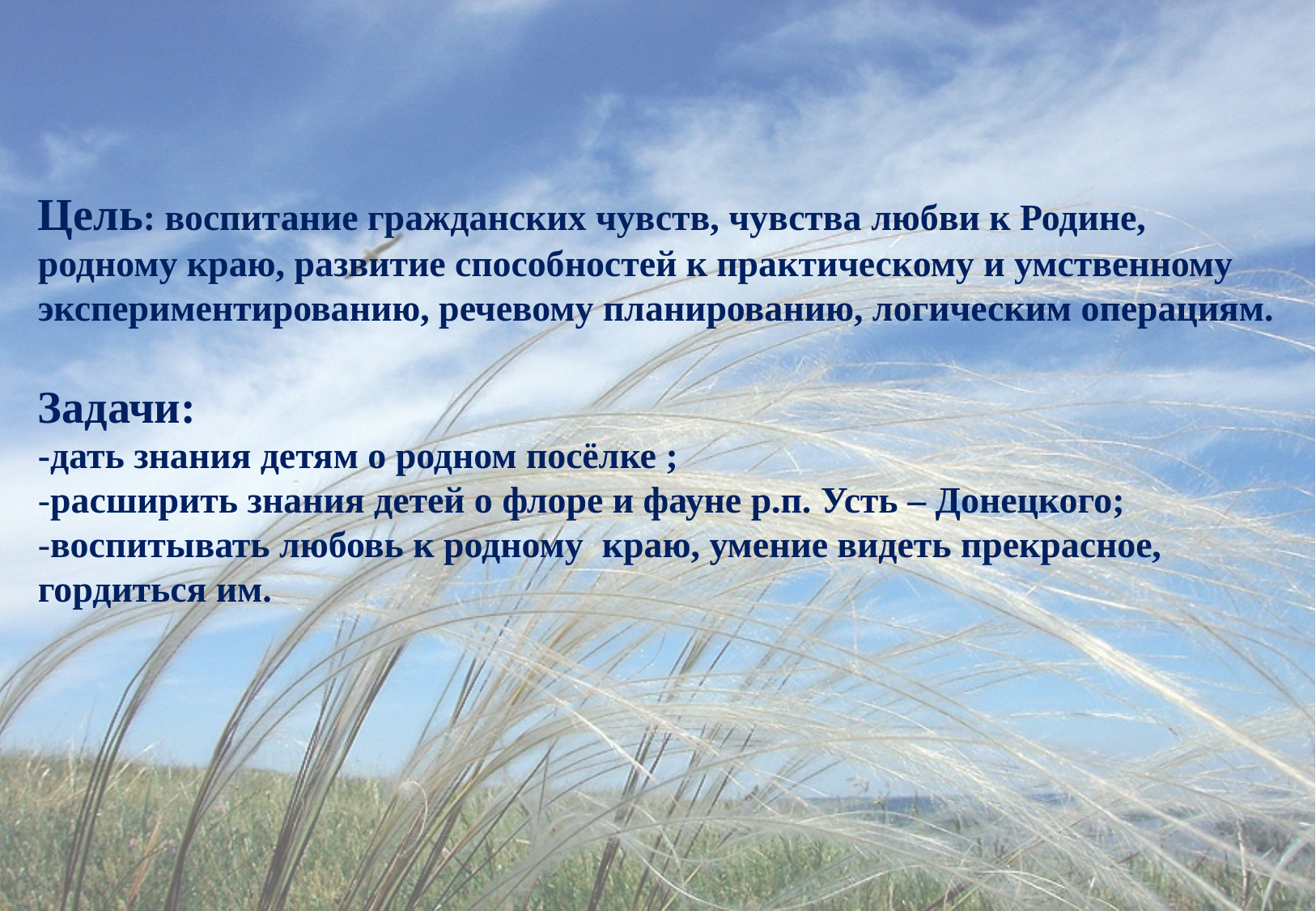

# Цель: воспитание гражданских чувств, чувства любви к Родине, родному краю, развитие способностей к практическому и умственному экспериментированию, речевому планированию, логическим операциям. Задачи: -дать знания детям о родном посёлке ; -расширить знания детей о флоре и фауне р.п. Усть – Донецкого; -воспитывать любовь к родному  краю, умение видеть прекрасное, гордиться им.